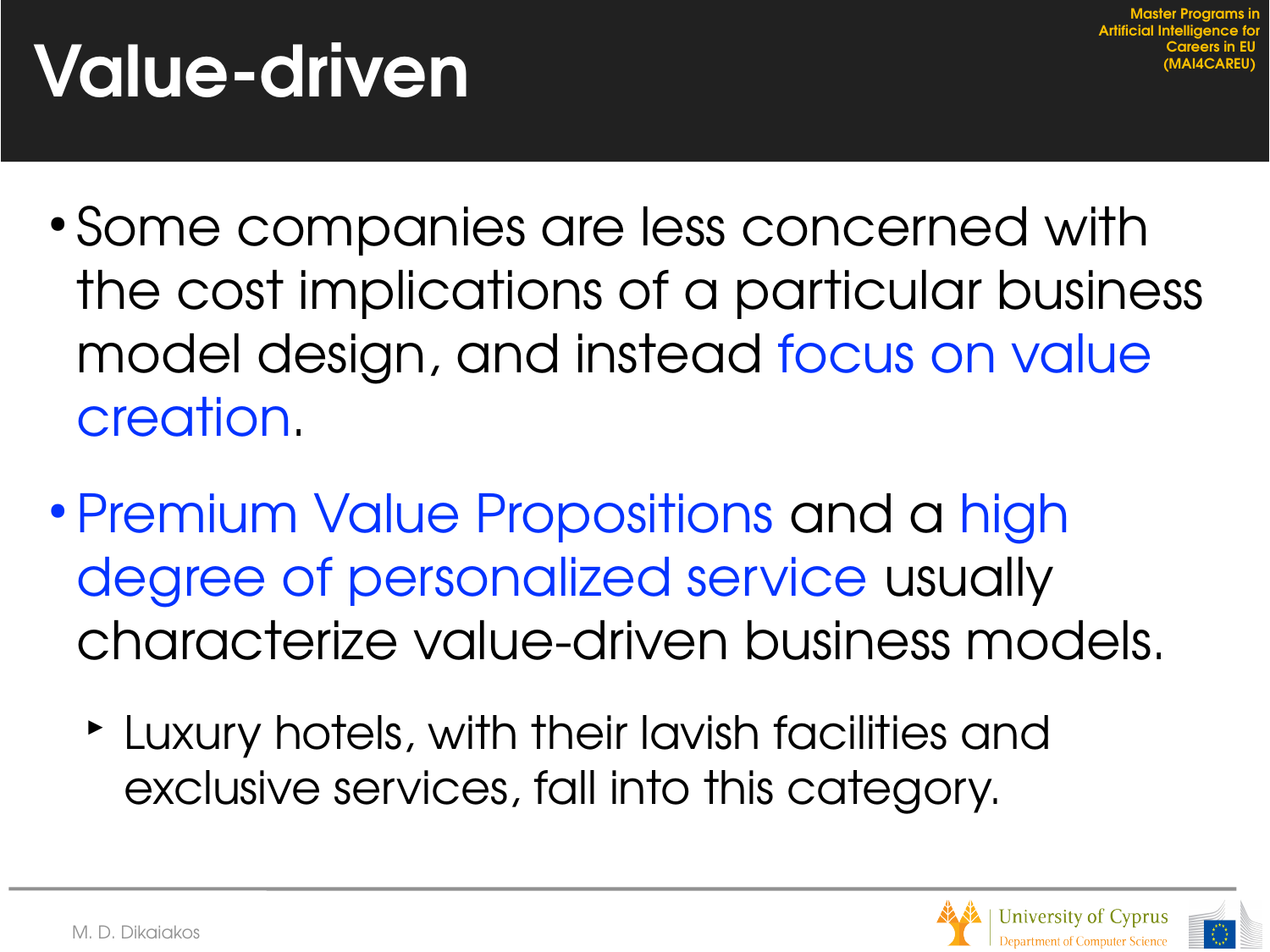

# Value-driven
Some companies are less concerned with the cost implications of a particular business model design, and instead focus on value creation.
Premium Value Propositions and a high degree of personalized service usually characterize value-driven business models.
Luxury hotels, with their lavish facilities and exclusive services, fall into this category.
143